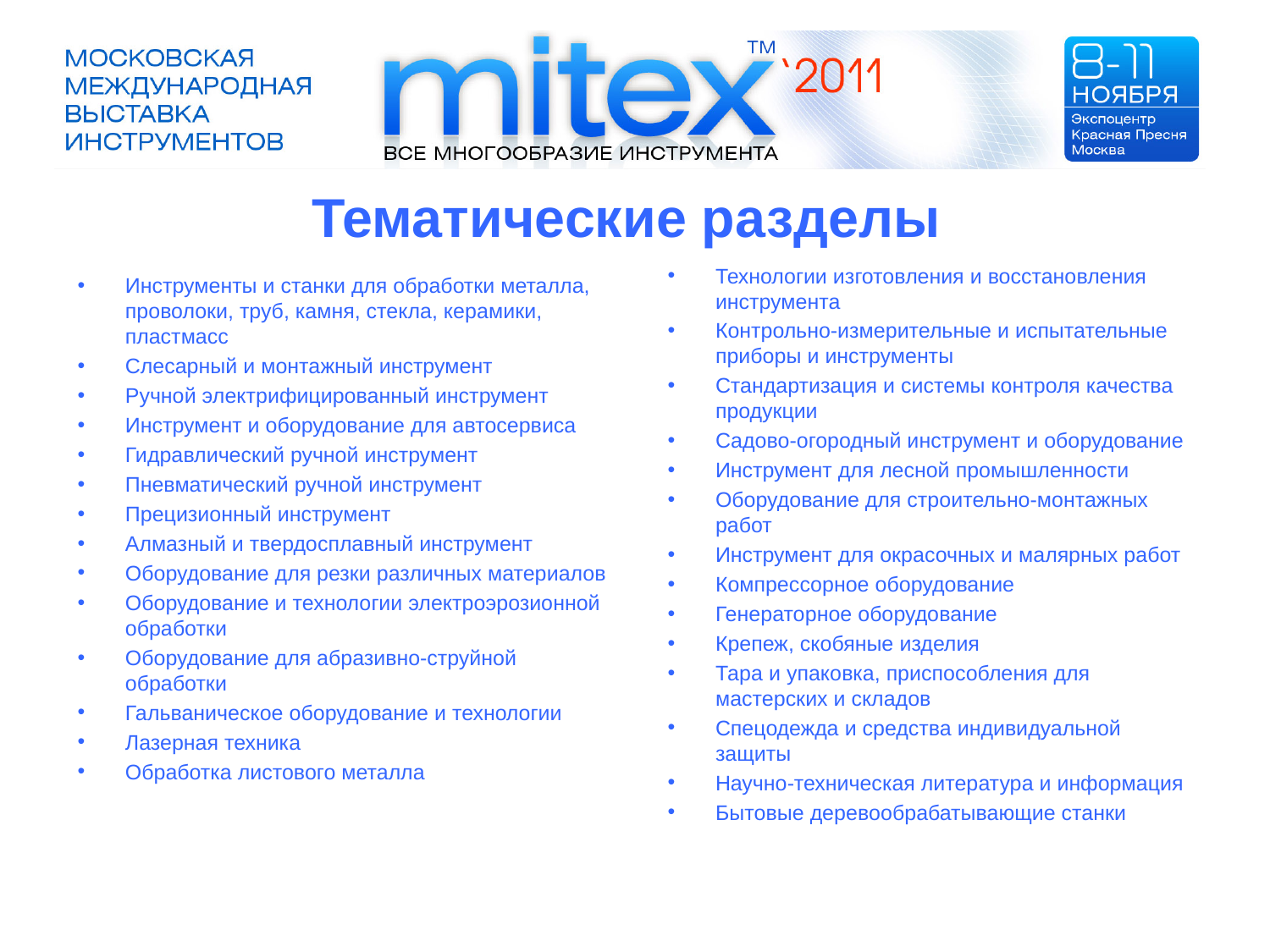

# Тематические разделы
Технологии изготовления и восстановления инструмента
Контрольно-измерительные и испытательные приборы и инструменты
Стандартизация и системы контроля качества продукции
Садово-огородный инструмент и оборудование
Инструмент для лесной промышленности
Оборудование для строительно-монтажных работ
Инструмент для окрасочных и малярных работ
Компрессорное оборудование
Генераторное оборудование
Крепеж, скобяные изделия
Тара и упаковка, приспособления для мастерских и складов
Спецодежда и средства индивидуальной защиты
Научно-техническая литература и информация
Бытовые деревообрабатывающие станки

Инструменты и станки для обработки металла, проволоки, труб, камня, стекла, керамики, пластмасс
Слесарный и монтажный инструмент
Ручной электрифицированный инструмент
Инструмент и оборудование для автосервиса
Гидравлический ручной инструмент
Пневматический ручной инструмент
Прецизионный инструмент
Алмазный и твердосплавный инструмент
Оборудование для резки различных материалов
Оборудование и технологии электроэрозионной обработки
Оборудование для абразивно-струйной обработки
Гальваническое оборудование и технологии
Лазерная техника
Обработка листового металла